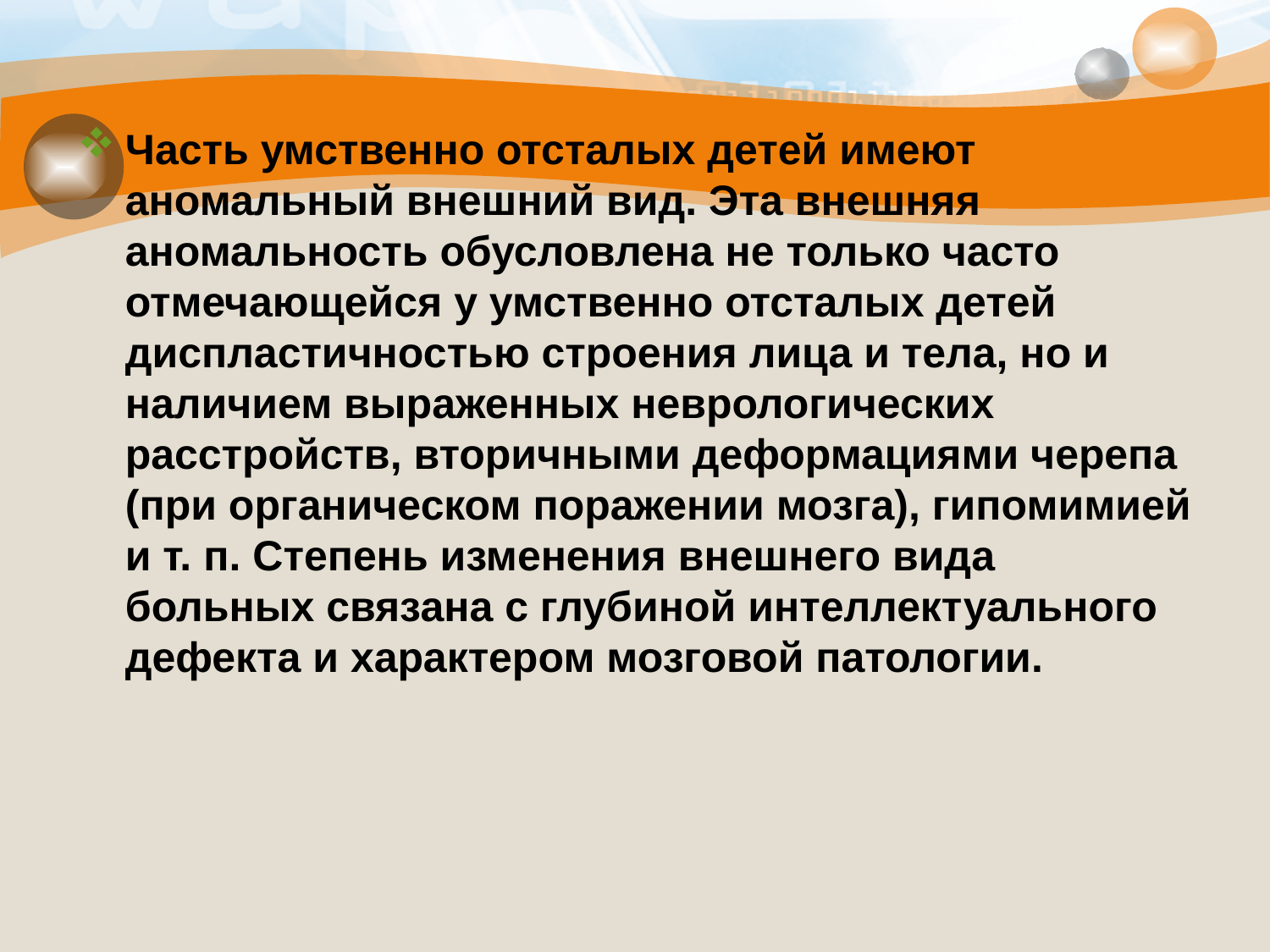

#
Часть умственно отсталых детей имеют аномальный внешний вид. Эта внешняя аномальность обусловлена не только часто отмечающейся у умственно отсталых детей диспластичностью строения лица и тела, но и наличием выраженных неврологических расстройств, вторичными деформациями черепа (при органическом поражении мозга), гипомимией и т. п. Степень изменения внешнего вида больных связана с глубиной интеллектуального дефекта и характером мозговой патологии.